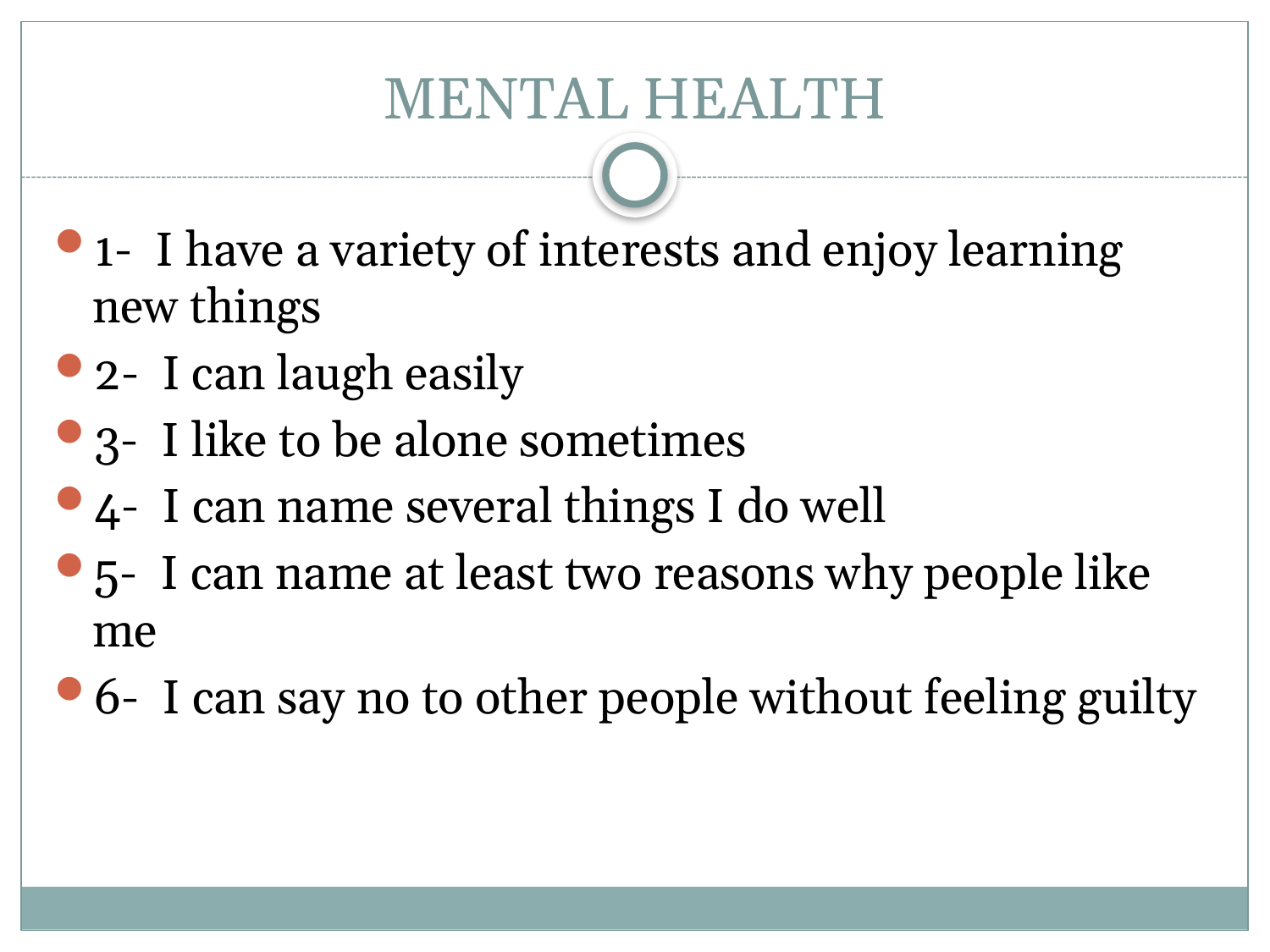

# MENTAL HEALTH
1-  I have a variety of interests and enjoy learning new things
2-  I can laugh easily
3-  I like to be alone sometimes
4-  I can name several things I do well
5-  I can name at least two reasons why people like me
6-  I can say no to other people without feeling guilty